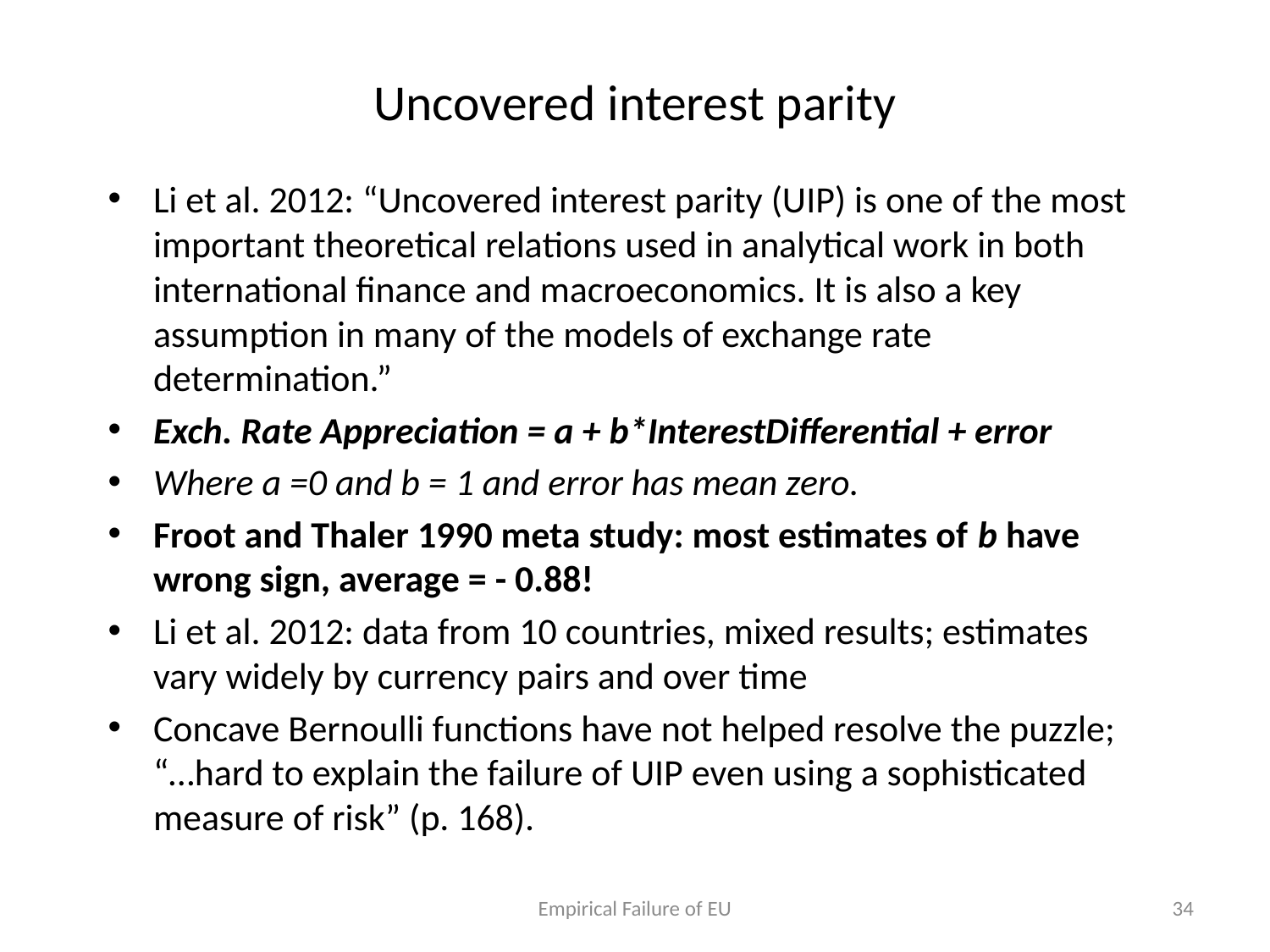

# Uncovered interest parity
Li et al. 2012: “Uncovered interest parity (UIP) is one of the most important theoretical relations used in analytical work in both international finance and macroeconomics. It is also a key assumption in many of the models of exchange rate determination.”
Exch. Rate Appreciation = a + b*InterestDifferential + error
Where a =0 and b = 1 and error has mean zero.
Froot and Thaler 1990 meta study: most estimates of b have wrong sign, average = - 0.88!
Li et al. 2012: data from 10 countries, mixed results; estimates vary widely by currency pairs and over time
Concave Bernoulli functions have not helped resolve the puzzle; “…hard to explain the failure of UIP even using a sophisticated measure of risk” (p. 168).

Empirical Failure of EU
34